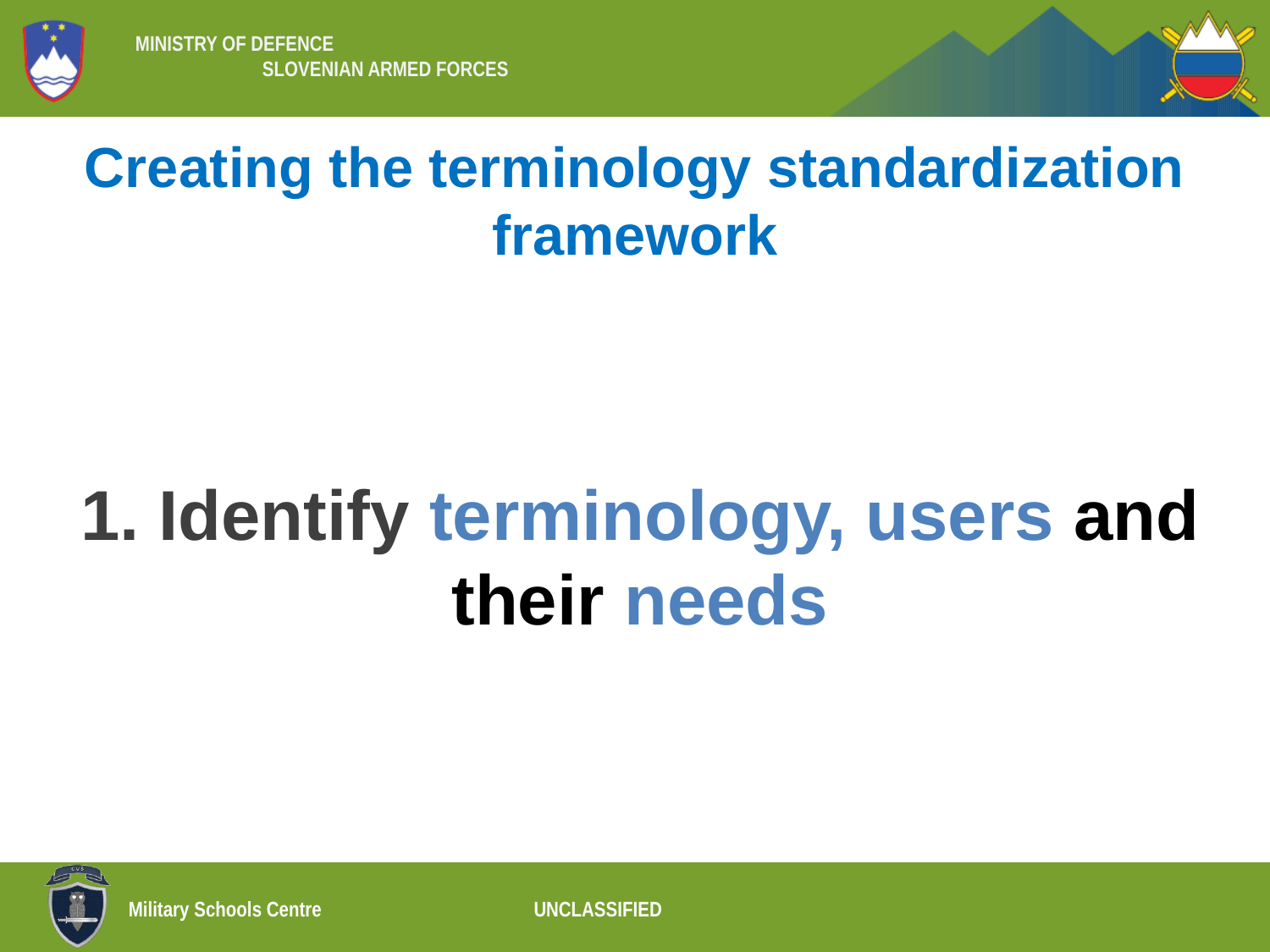

# Creating the terminology standardization framework

1. Identify terminology, users and their needs